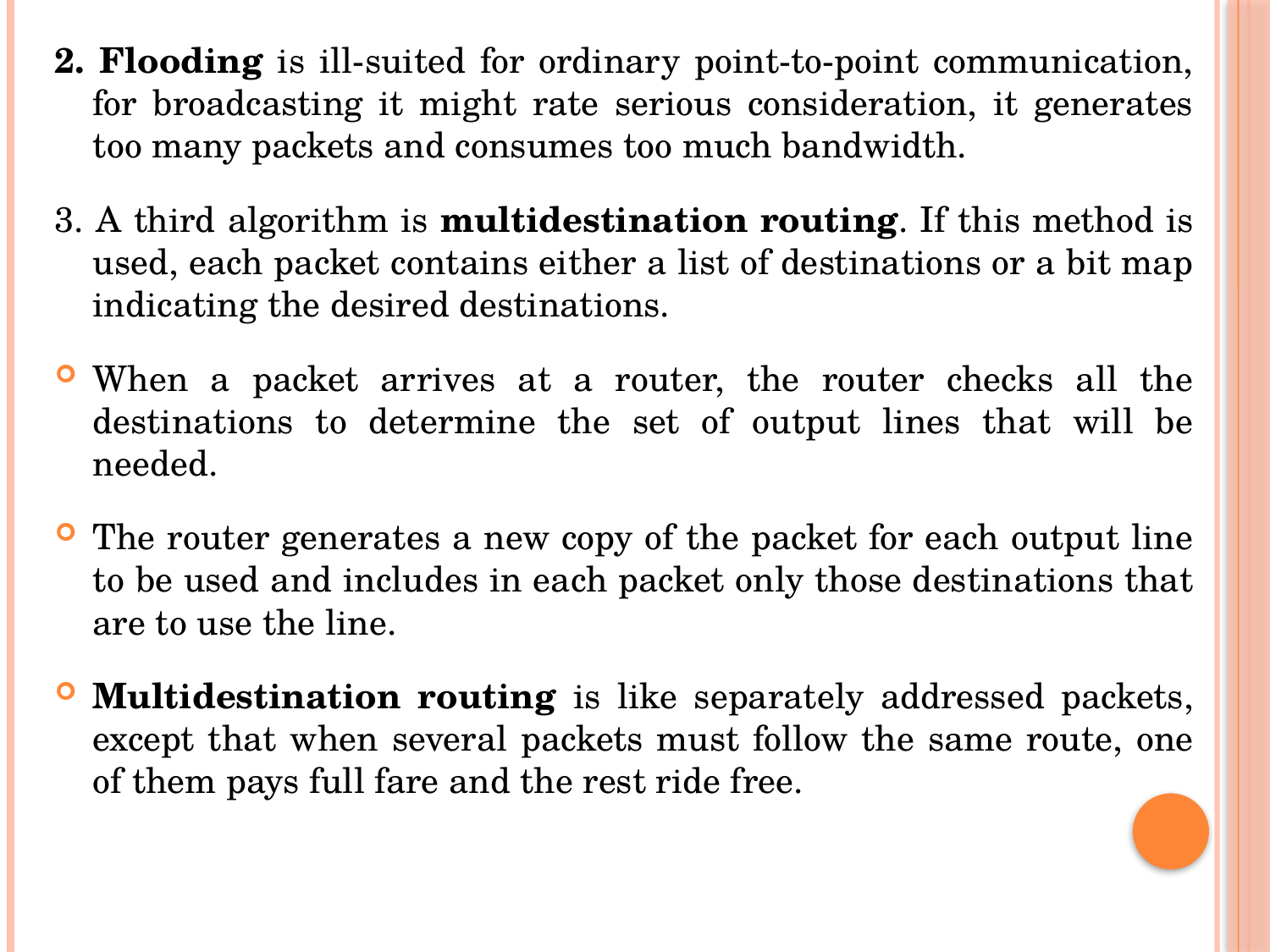

2. Flooding is ill-suited for ordinary point-to-point communication, for broadcasting it might rate serious consideration, it generates too many packets and consumes too much bandwidth.
3. A third algorithm is multidestination routing. If this method is used, each packet contains either a list of destinations or a bit map indicating the desired destinations.
When a packet arrives at a router, the router checks all the destinations to determine the set of output lines that will be needed.
The router generates a new copy of the packet for each output line to be used and includes in each packet only those destinations that are to use the line.
Multidestination routing is like separately addressed packets, except that when several packets must follow the same route, one of them pays full fare and the rest ride free.